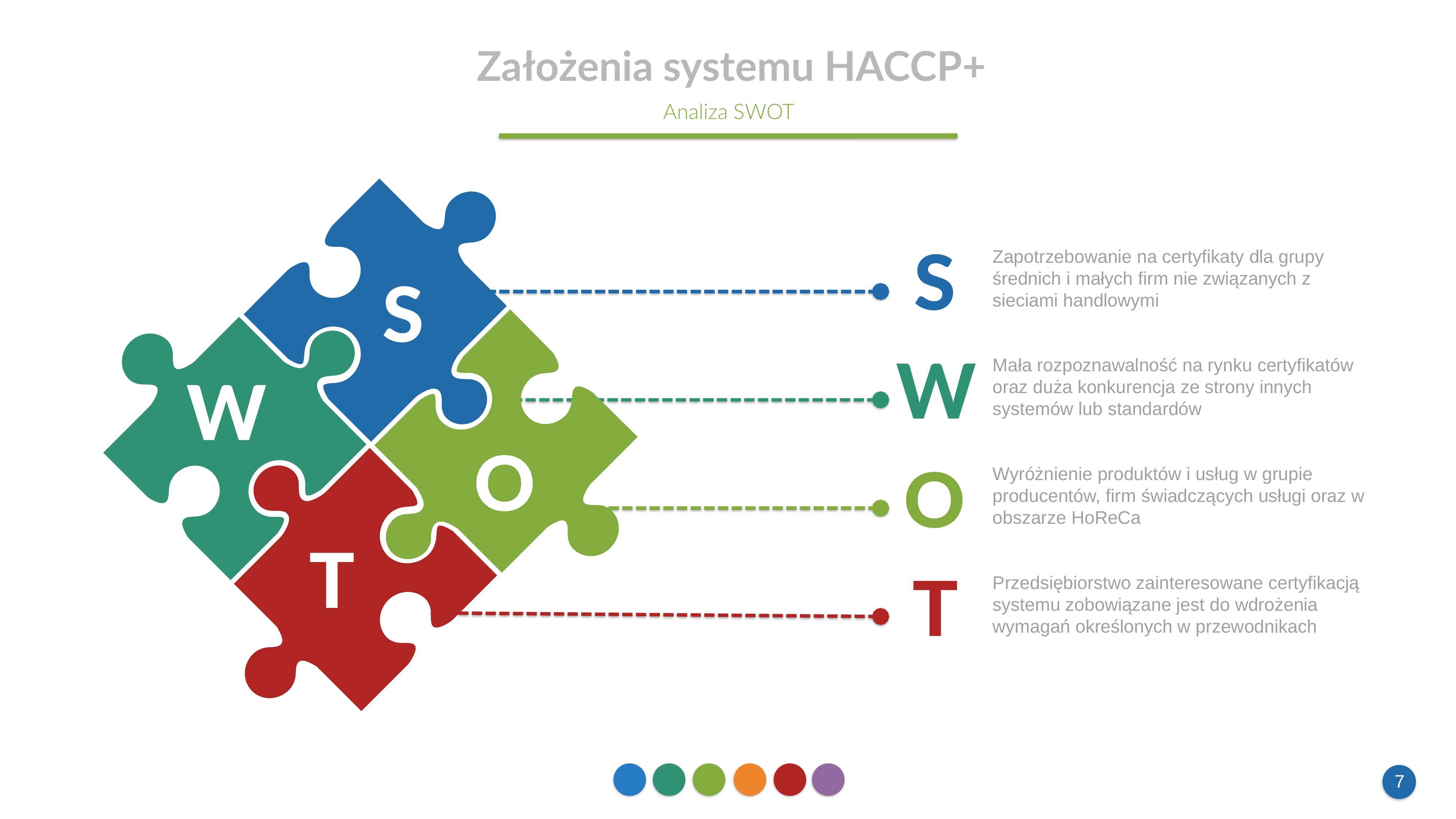

Założenia systemu HACCP+
Analiza SWOT

S
S
Zapotrzebowanie na certyfikaty dla grupy średnich i małych firm nie związanych z sieciami handlowymi

W
W
Mała rozpoznawalność na rynku certyfikatów oraz duża konkurencja ze strony innych systemów lub standardów

O
O
Wyróżnienie produktów i usług w grupie producentów, firm świadczących usługi oraz w obszarze HoReCa

T
T
Przedsiębiorstwo zainteresowane certyfikacją  systemu zobowiązane jest do wdrożenia  wymagań określonych w przewodnikach